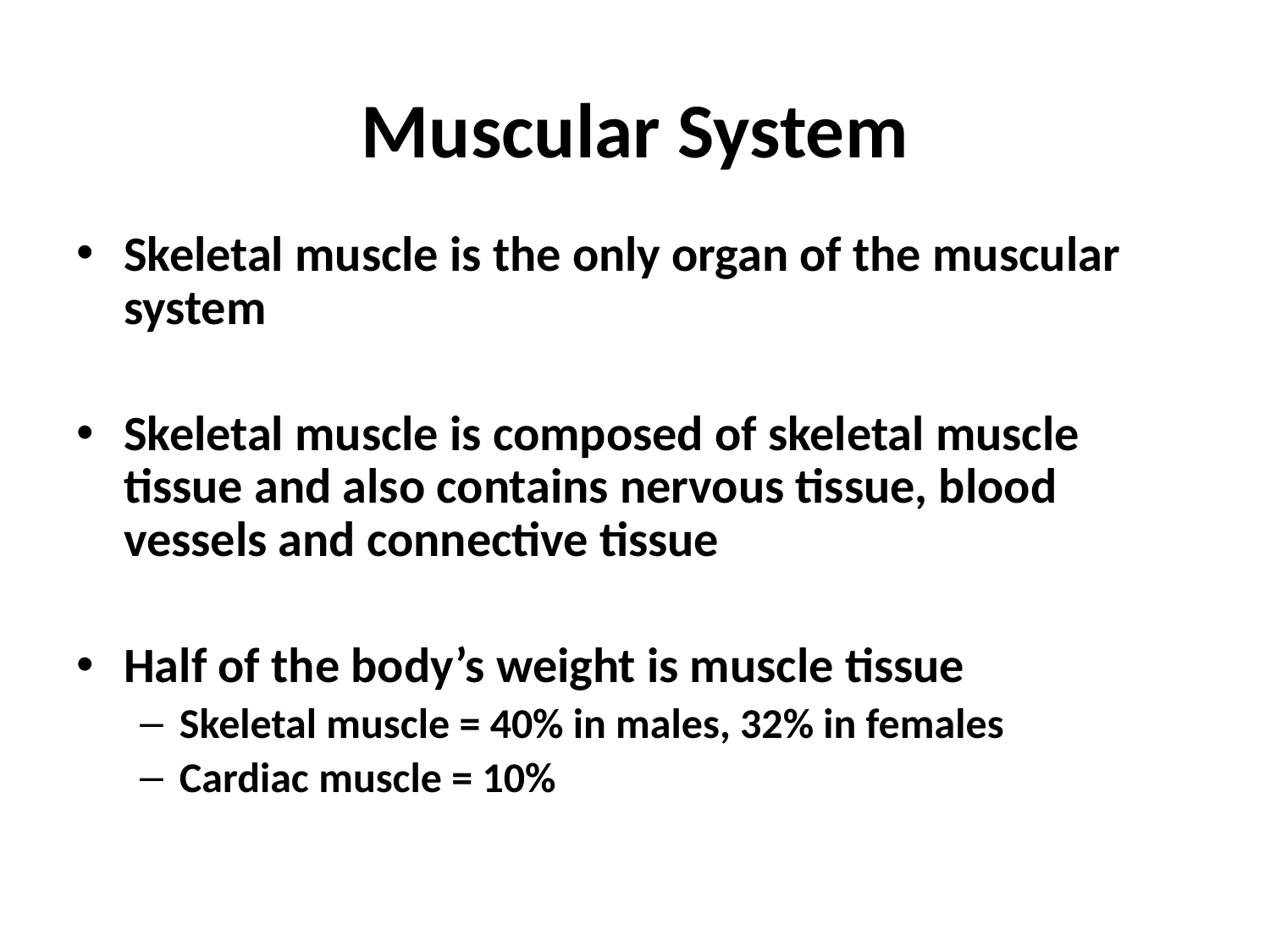

# Muscular System
Skeletal muscle is the only organ of the muscular system

Skeletal muscle is composed of skeletal muscle tissue and also contains nervous tissue, blood vessels and connective tissue

Half of the body’s weight is muscle tissue
Skeletal muscle = 40% in males, 32% in females
Cardiac muscle = 10%